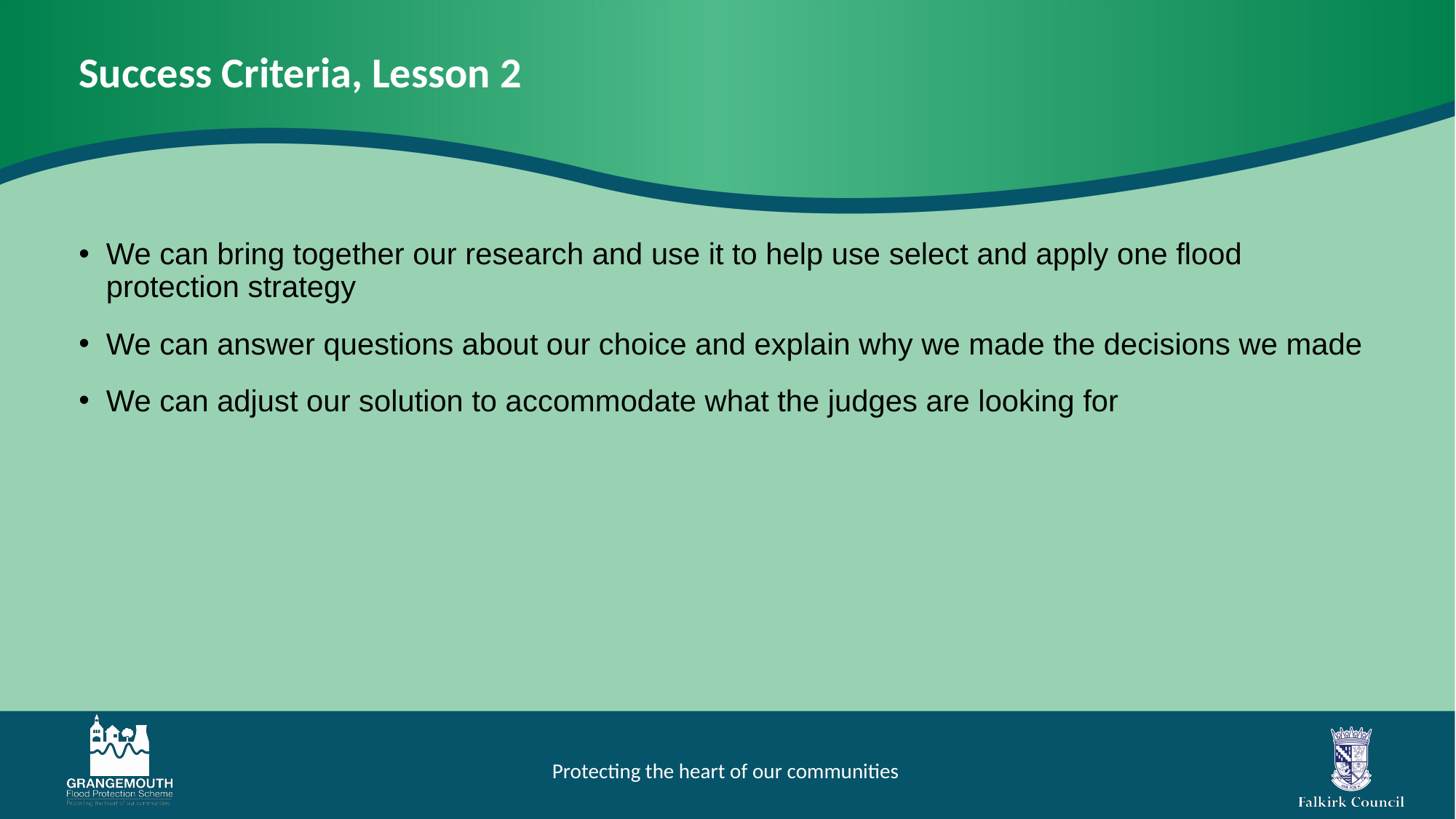

Success Criteria, Lesson 2
We can bring together our research and use it to help use select and apply one flood protection strategy
We can answer questions about our choice and explain why we made the decisions we made
We can adjust our solution to accommodate what the judges are looking for